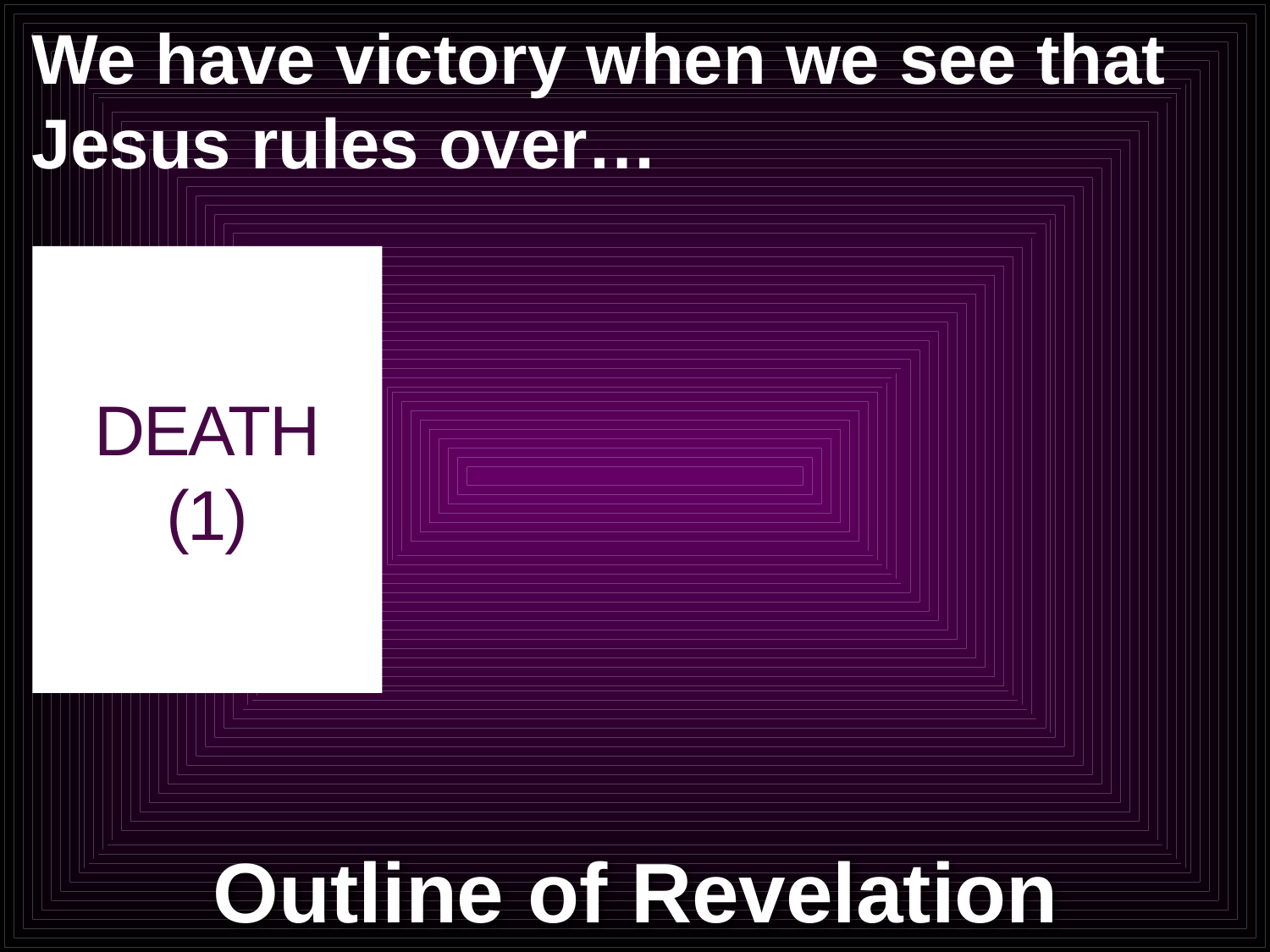

# We have victory when we see that Jesus rules over…

DEATH
(1)
Outline of Revelation